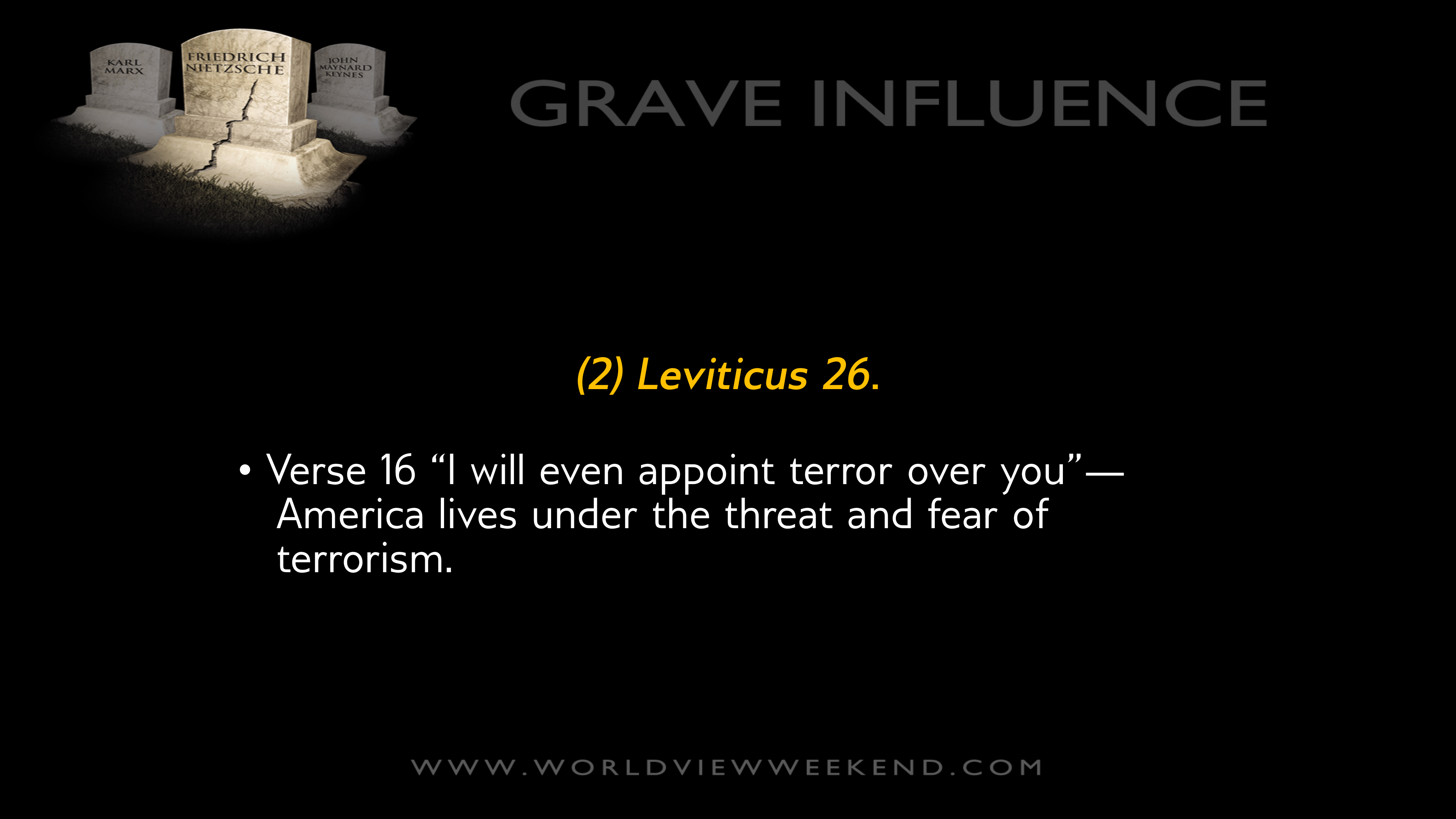

(2) Leviticus 26.
• Verse 16 “I will even appoint terror over you”—America lives under the threat and fear of terrorism.